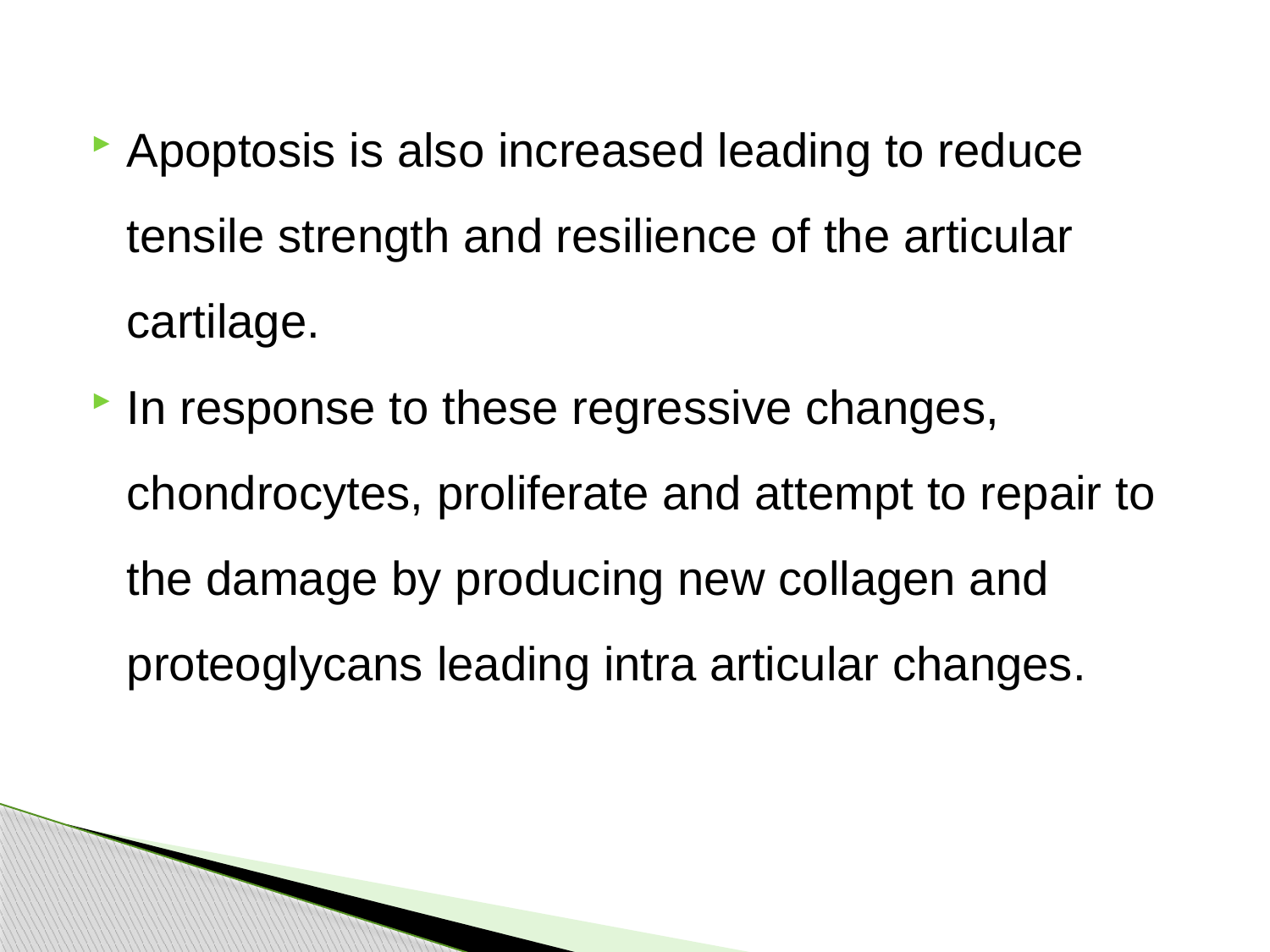

Apoptosis is also increased leading to reduce tensile strength and resilience of the articular cartilage.
In response to these regressive changes, chondrocytes, proliferate and attempt to repair to the damage by producing new collagen and proteoglycans leading intra articular changes.